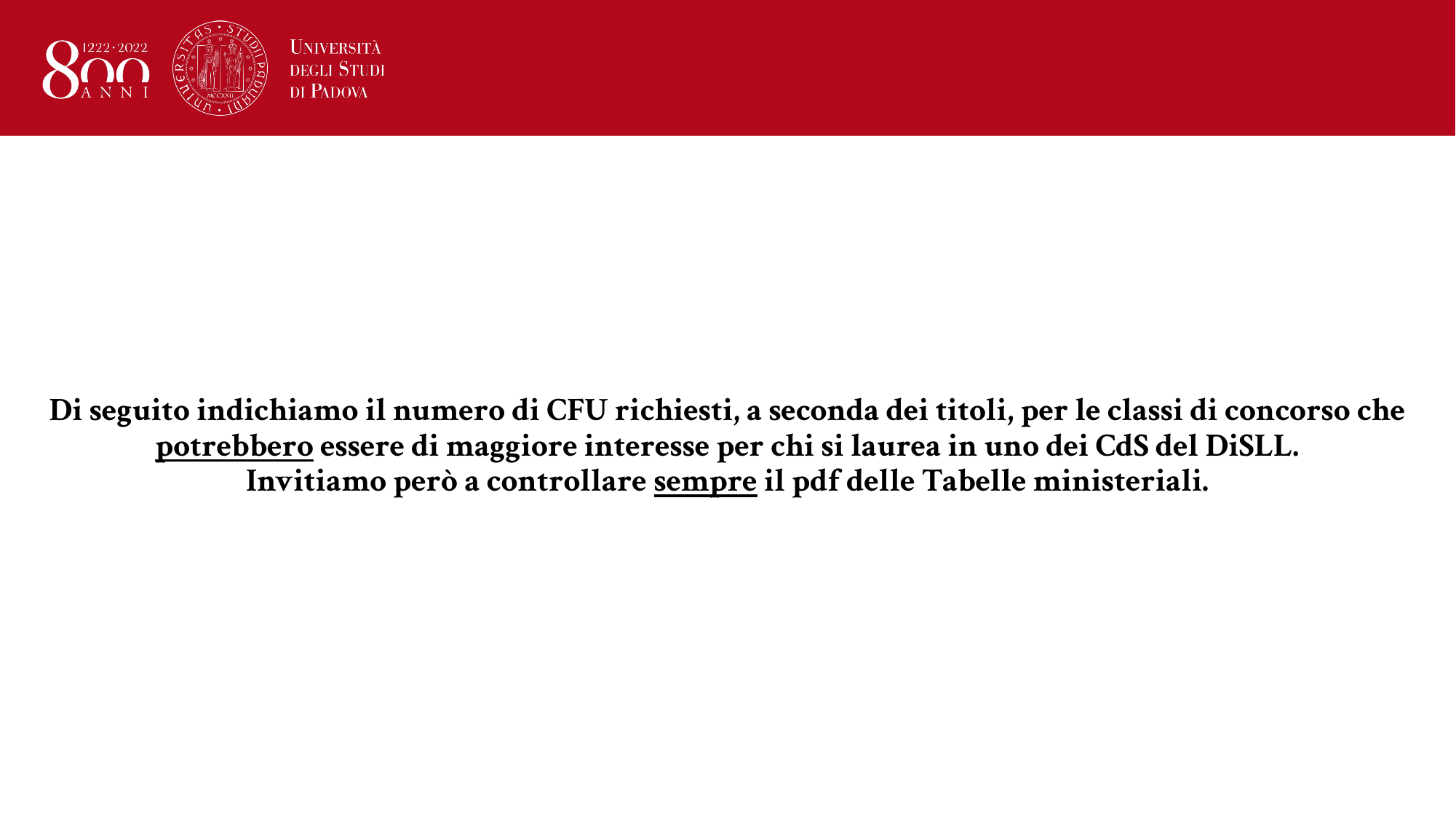

# Di seguito indichiamo il numero di CFU richiesti, a seconda dei titoli, per le classi di concorso che potrebbero essere di maggiore interesse per chi si laurea in uno dei CdS del DiSLL. Invitiamo però a controllare sempre il pdf delle Tabelle ministeriali.